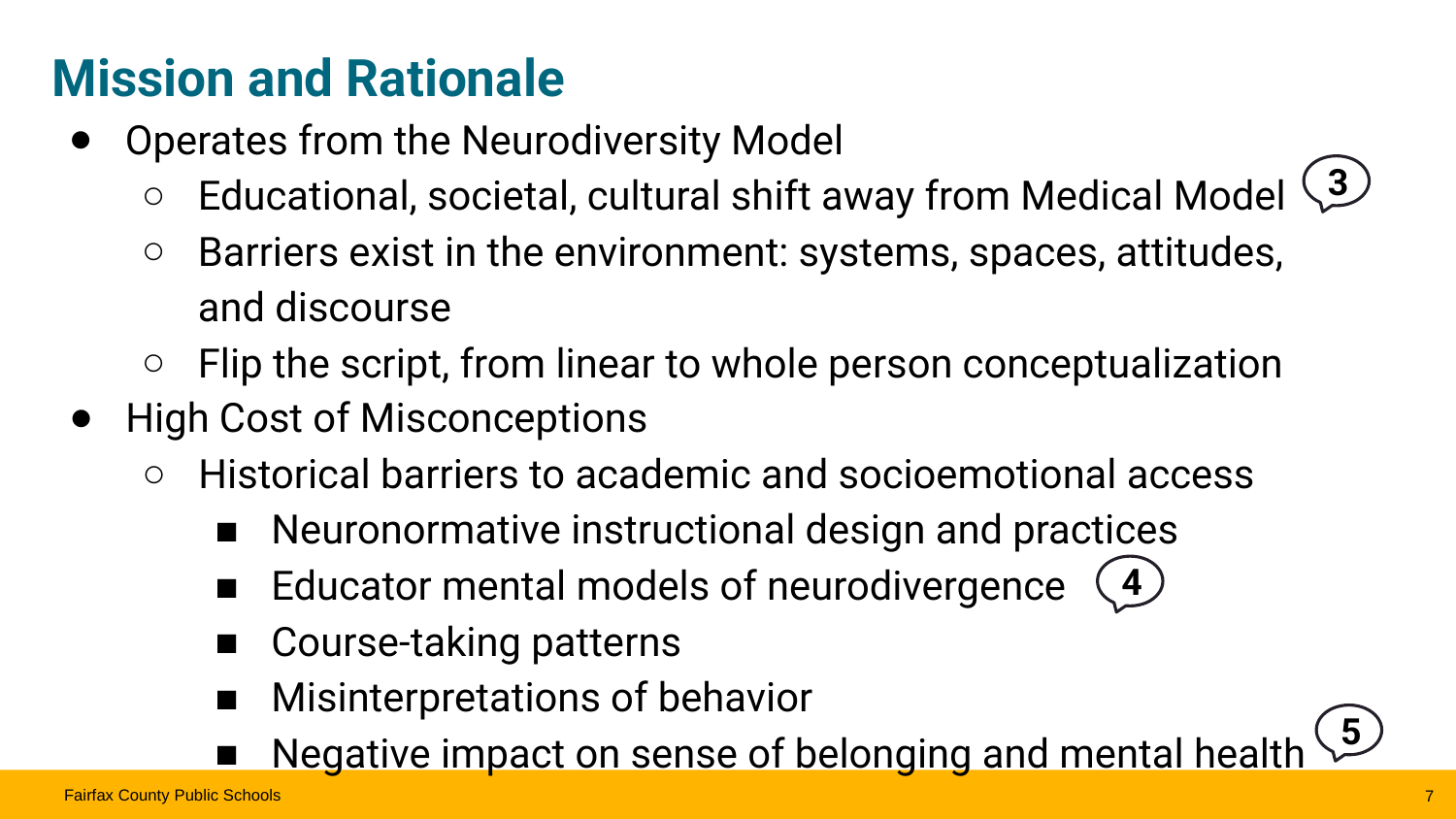

# Mission and Rationale
Operates from the Neurodiversity Model
Educational, societal, cultural shift away from Medical Model
Barriers exist in the environment: systems, spaces, attitudes, and discourse
Flip the script, from linear to whole person conceptualization
3
High Cost of Misconceptions
Historical barriers to academic and socioemotional access
Neuronormative instructional design and practices
Educator mental models of neurodivergence
Course-taking patterns
Misinterpretations of behavior
Negative impact on sense of belonging and mental health
4
5
7